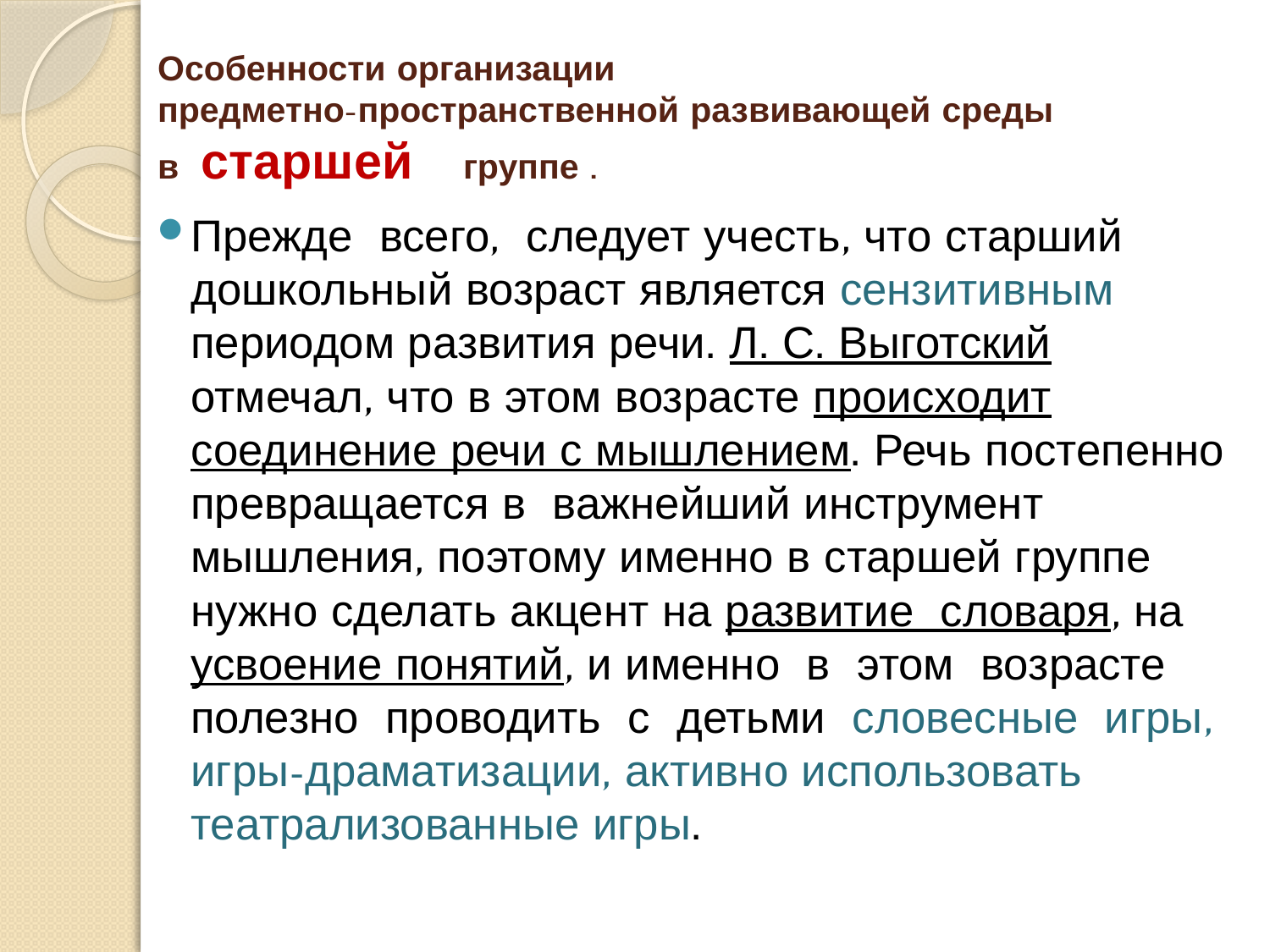

# Особенности организации предметно-пространственной развивающей среды в  старшей    группе .
Прежде  всего,  следует учесть, что старший дошкольный возраст является сензитивным периодом развития речи. Л. С. Выготский отмечал, что в этом возрасте происходит соединение речи с мышлением. Речь постепенно превращается в  важнейший инструмент мышления, поэтому именно в старшей группе нужно сделать акцент на развитие  словаря, на  усвоение понятий, и именно  в  этом  возрасте  полезно  проводить  с  детьми  словесные  игры,  игры-драматизации, активно использовать театрализованные игры.